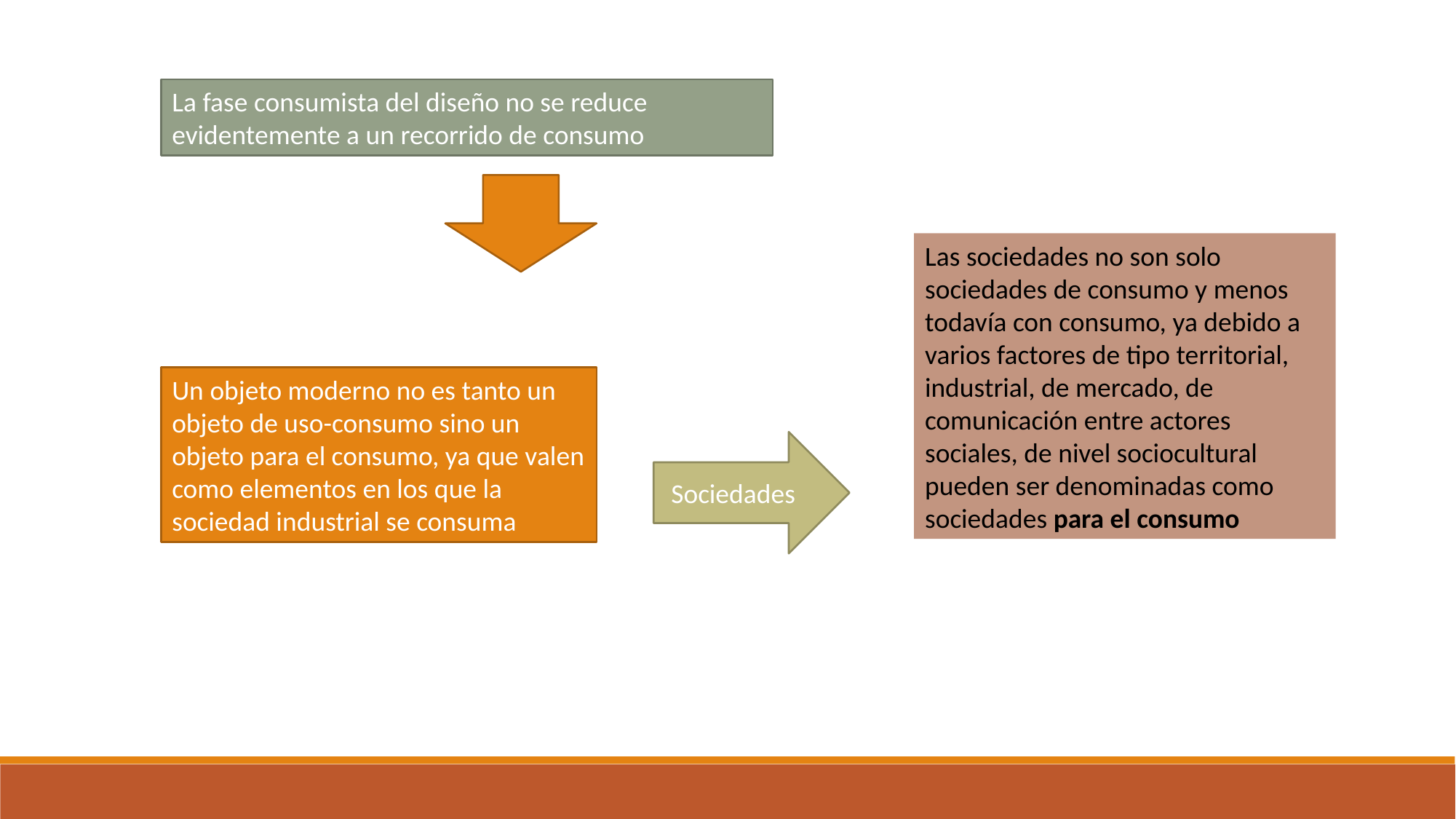

La fase consumista del diseño no se reduce evidentemente a un recorrido de consumo

Las sociedades no son solo sociedades de consumo y menos todavía con consumo, ya debido a varios factores de tipo territorial, industrial, de mercado, de comunicación entre actores sociales, de nivel sociocultural pueden ser denominadas como sociedades para el consumo
Un objeto moderno no es tanto un objeto de uso-consumo sino un objeto para el consumo, ya que valen como elementos en los que la sociedad industrial se consuma
Sociedades